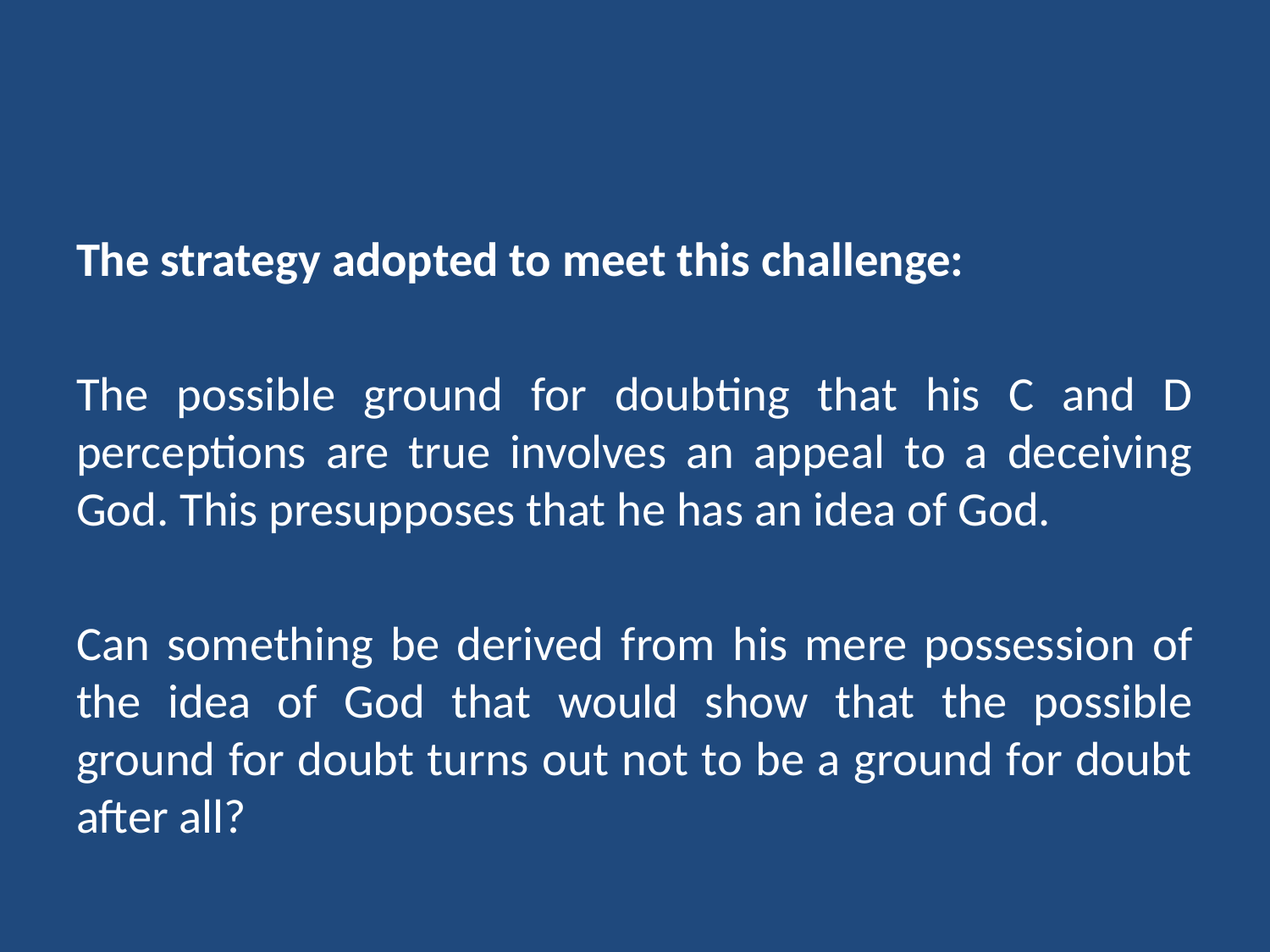

#
The strategy adopted to meet this challenge:

The possible ground for doubting that his C and D perceptions are true involves an appeal to a deceiving God. This presupposes that he has an idea of God.

Can something be derived from his mere possession of the idea of God that would show that the possible ground for doubt turns out not to be a ground for doubt after all?